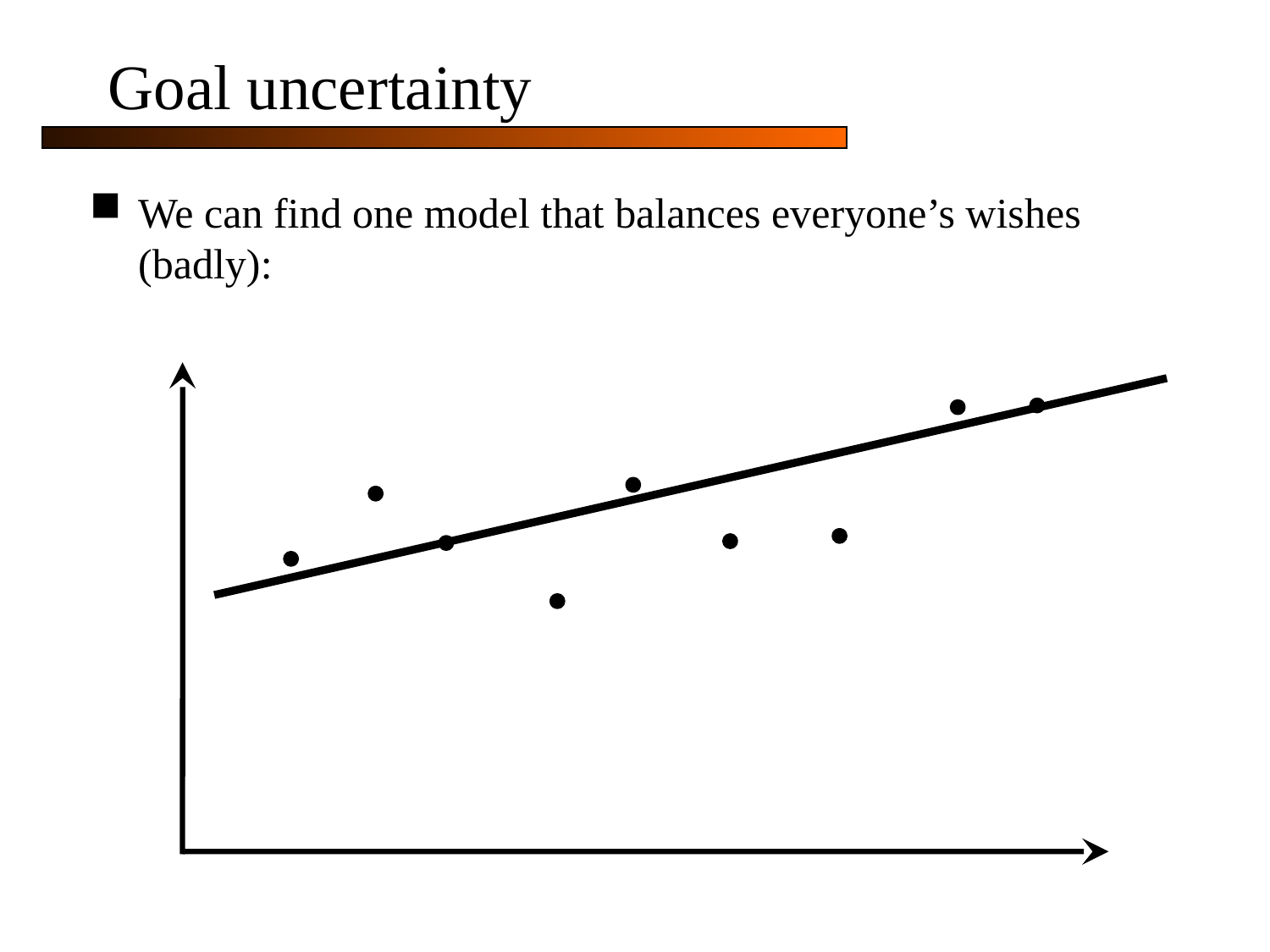

# Goal uncertainty
We can find one model that balances everyone’s wishes (badly):